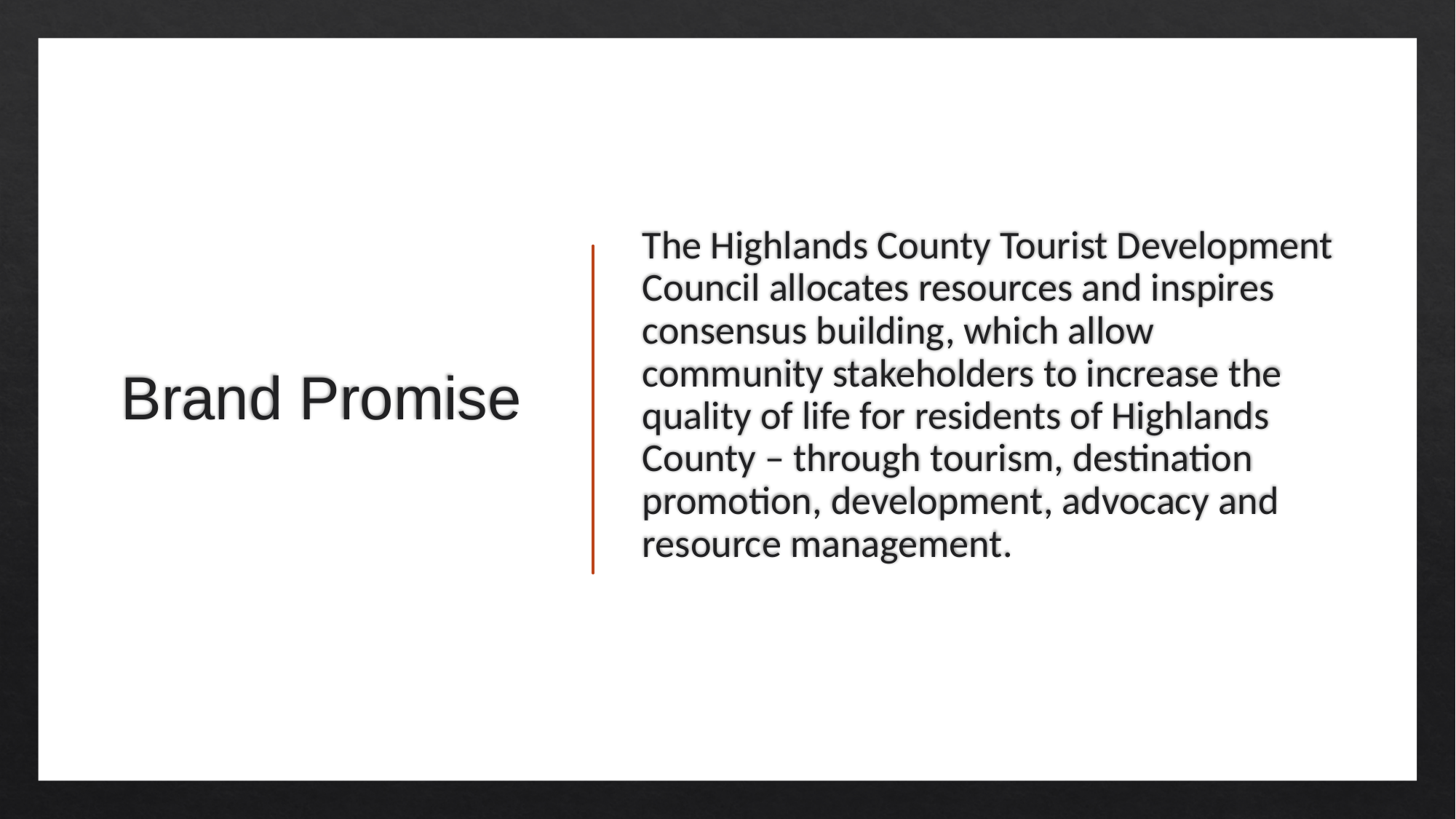

# Brand Promise
The Highlands County Tourist Development Council allocates resources and inspires consensus building, which allow community stakeholders to increase the quality of life for residents of Highlands County – through tourism, destination promotion, development, advocacy and resource management.